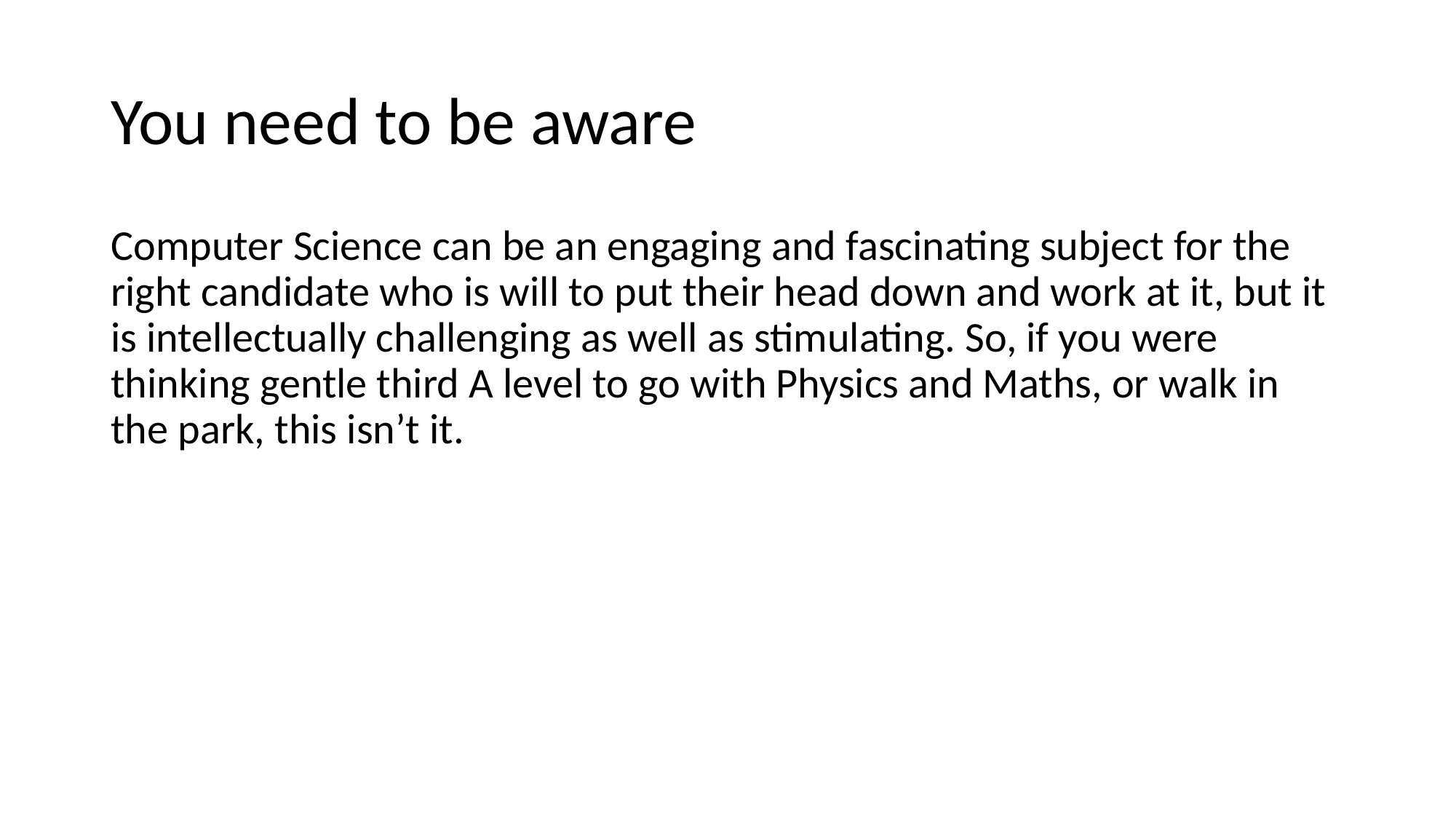

# You need to be aware
Computer Science can be an engaging and fascinating subject for the right candidate who is will to put their head down and work at it, but it is intellectually challenging as well as stimulating. So, if you were thinking gentle third A level to go with Physics and Maths, or walk in the park, this isn’t it.